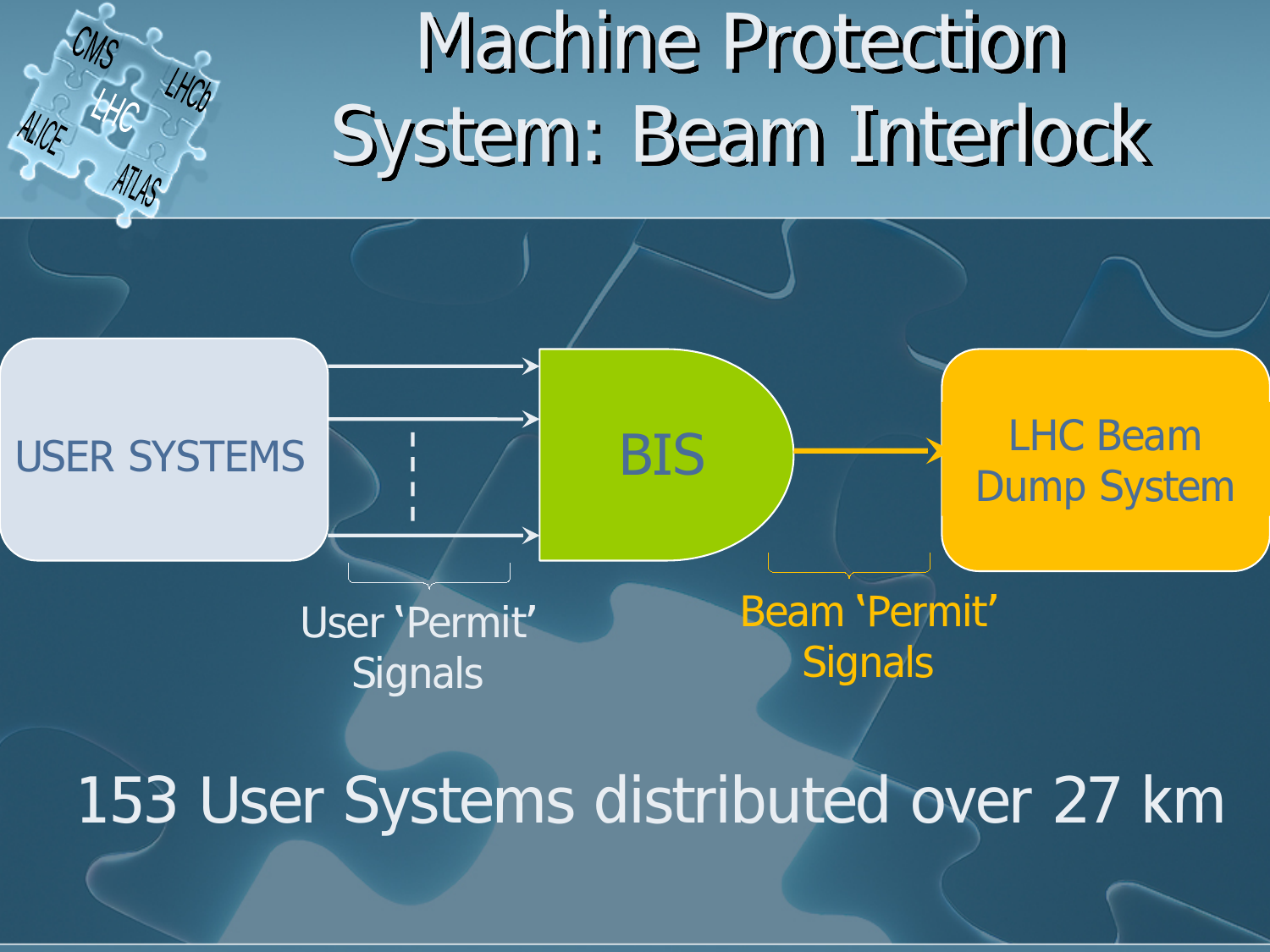

# Machine Protection System: Beam Interlock
CMS
LHCb
LHC
ALICE
ATLAS

LHC Beam Dump System

BIS

USER SYSTEMS

Beam ‘Permit’ Signals
User ‘Permit’ Signals
153 User Systems distributed over 27 km